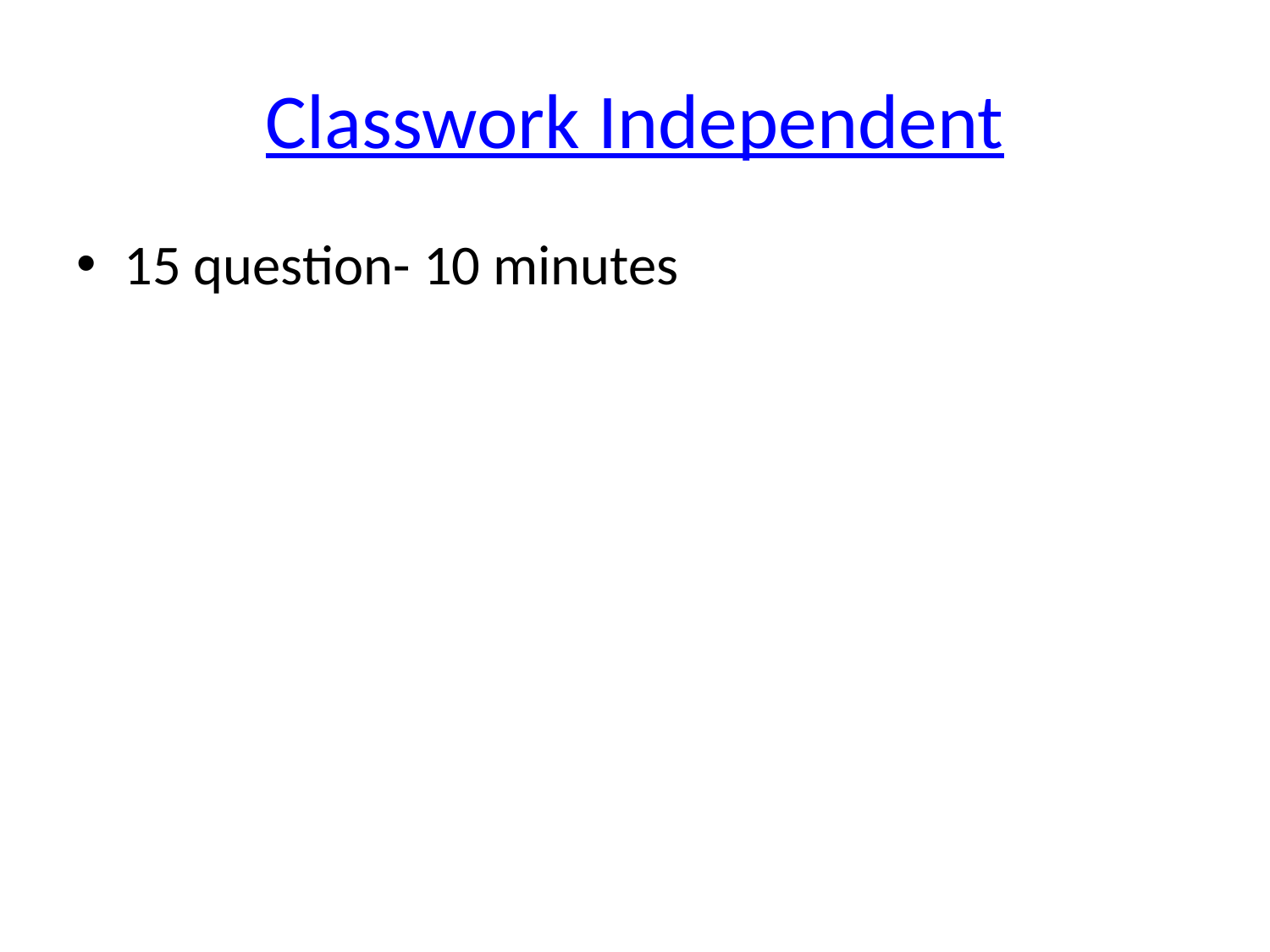

# Classwork Independent
15 question- 10 minutes